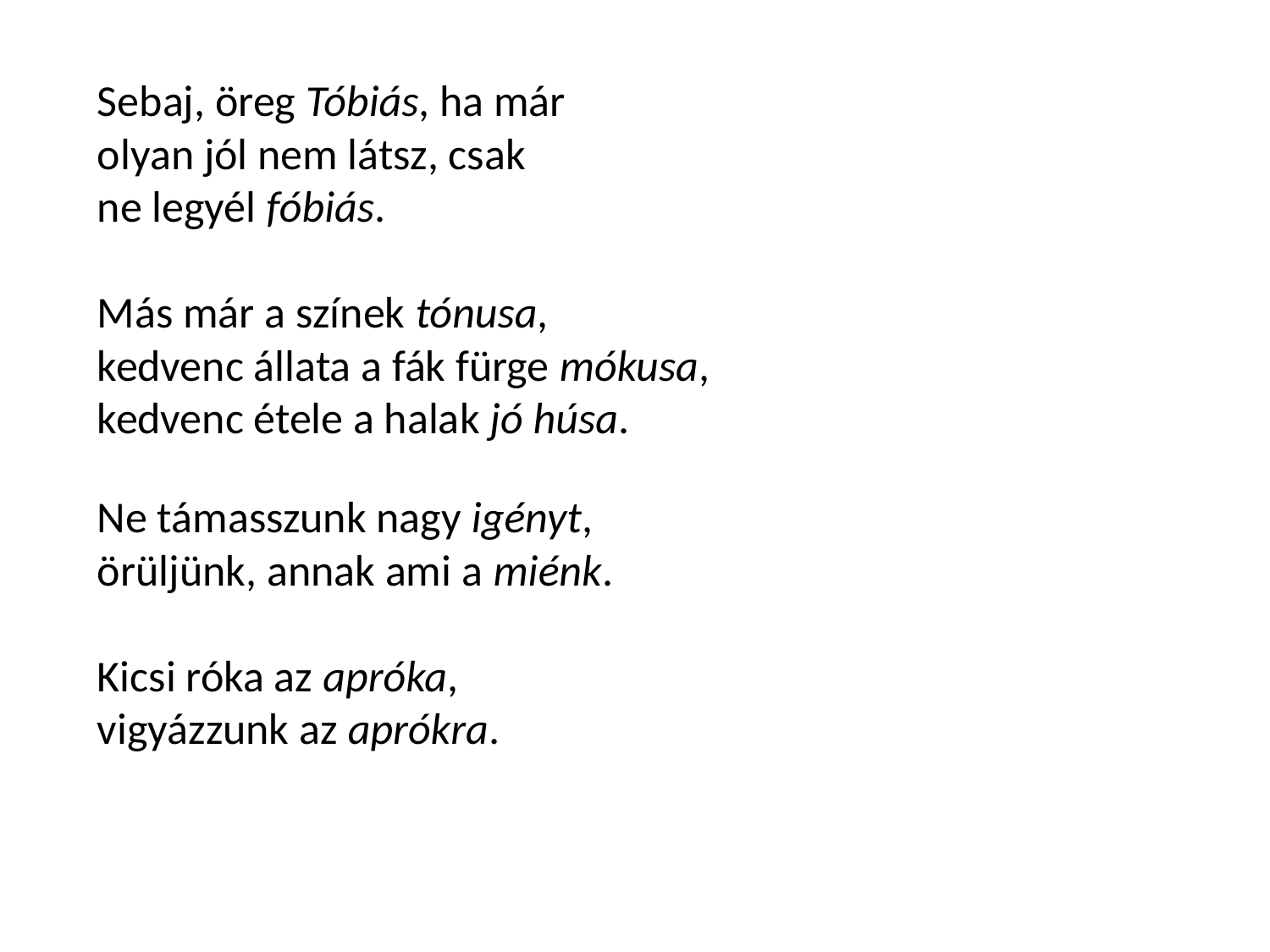

Sebaj, öreg Tóbiás, ha már
olyan jól nem látsz, csak
ne legyél fóbiás.

Más már a színek tónusa,
kedvenc állata a fák fürge mókusa,
kedvenc étele a halak jó húsa.

Ne támasszunk nagy igényt,
örüljünk, annak ami a miénk.

Kicsi róka az apróka,
vigyázzunk az aprókra.